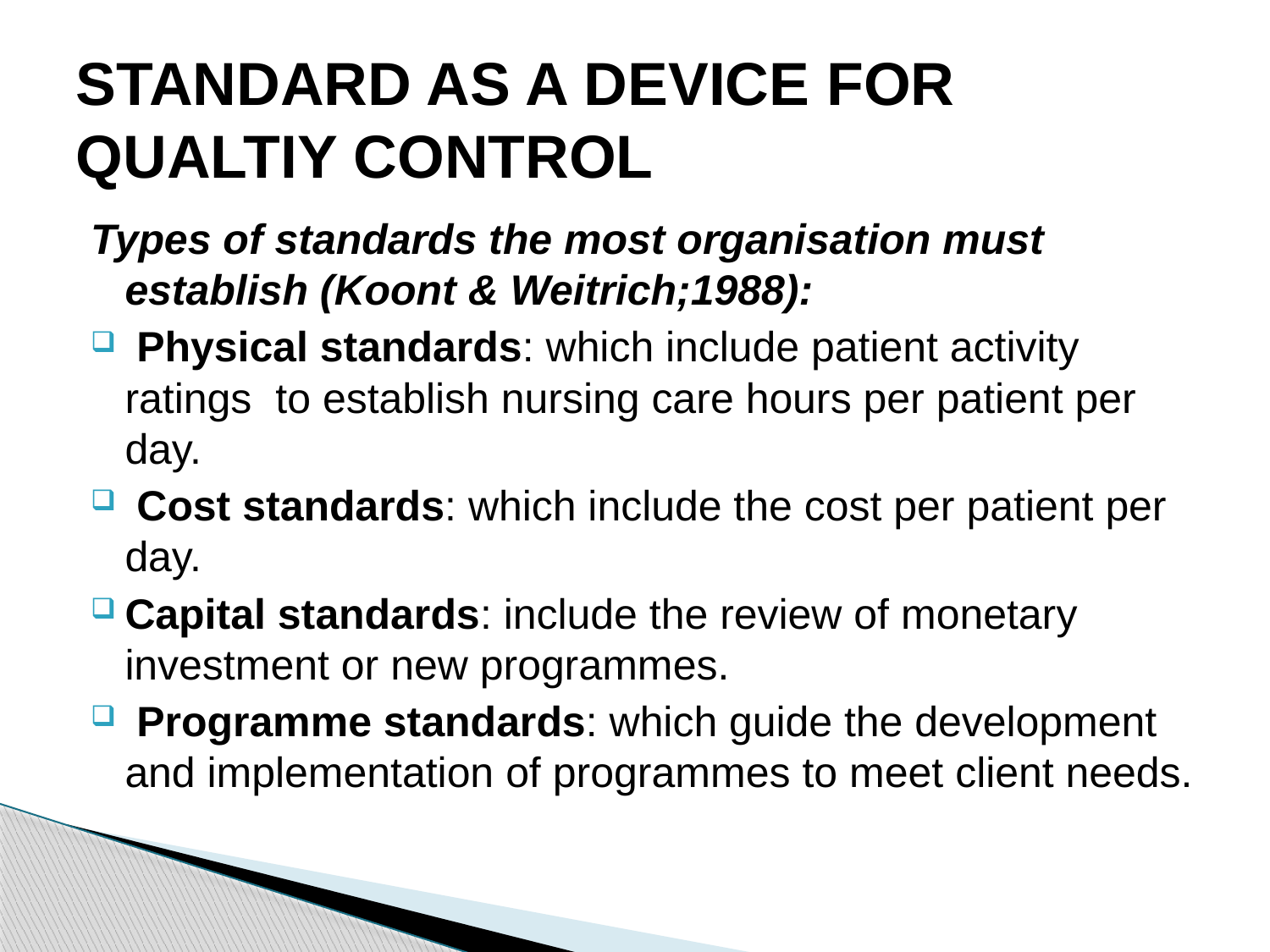

# STANDARD AS A DEVICE FOR QUALTIY CONTROL
Types of standards the most organisation must establish (Koont & Weitrich;1988):
 Physical standards: which include patient activity ratings  to establish nursing care hours per patient per day.
 Cost standards: which include the cost per patient per  day.
Capital standards: include the review of monetary  investment or new programmes.
 Programme standards: which guide the development  and implementation of programmes to meet client needs.